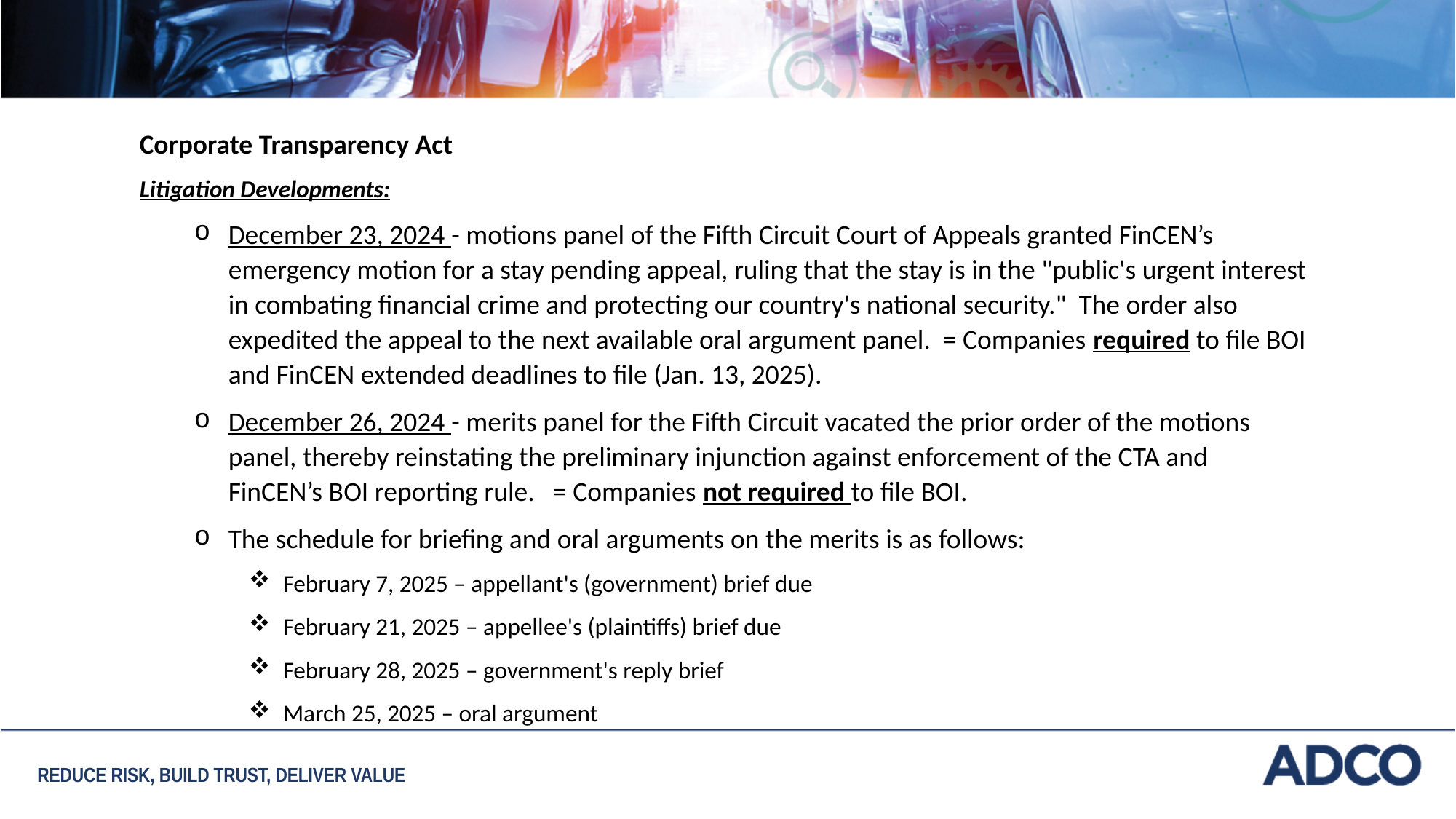

Corporate Transparency Act
Litigation Developments:
December 23, 2024 - motions panel of the Fifth Circuit Court of Appeals granted FinCEN’s emergency motion for a stay pending appeal, ruling that the stay is in the "public's urgent interest in combating financial crime and protecting our country's national security."  The order also expedited the appeal to the next available oral argument panel.  = Companies required to file BOI and FinCEN extended deadlines to file (Jan. 13, 2025).
December 26, 2024 - merits panel for the Fifth Circuit vacated the prior order of the motions panel, thereby reinstating the preliminary injunction against enforcement of the CTA and FinCEN’s BOI reporting rule.   = Companies not required to file BOI.
The schedule for briefing and oral arguments on the merits is as follows:
February 7, 2025 – appellant's (government) brief due
February 21, 2025 – appellee's (plaintiffs) brief due
February 28, 2025 – government's reply brief
March 25, 2025 – oral argument

REDUCE RISK, BUILD TRUST, DELIVER VALUE